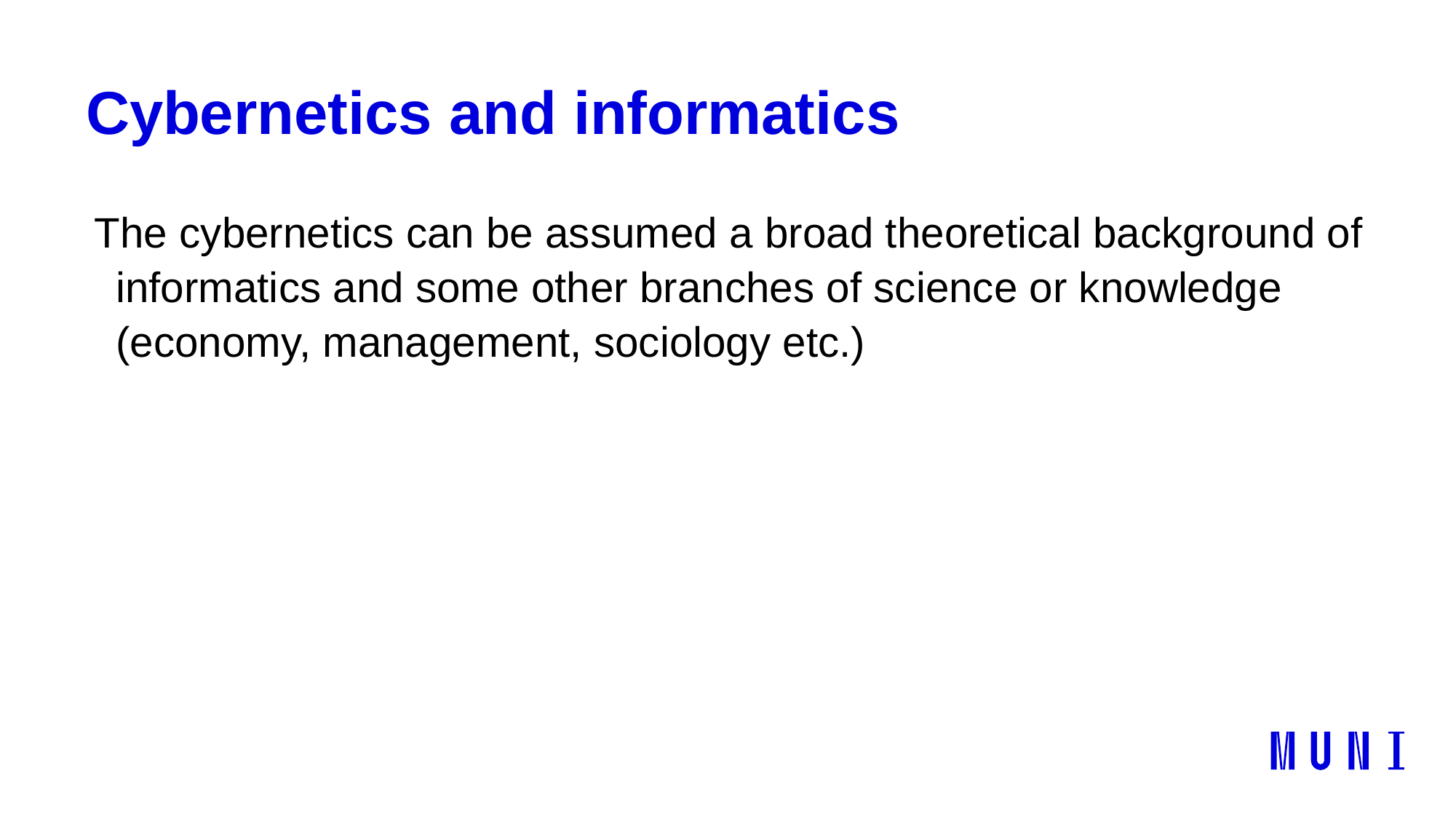

# Cybernetics and informatics
The cybernetics can be assumed a broad theoretical background of informatics and some other branches of science or knowledge (economy, management, sociology etc.)